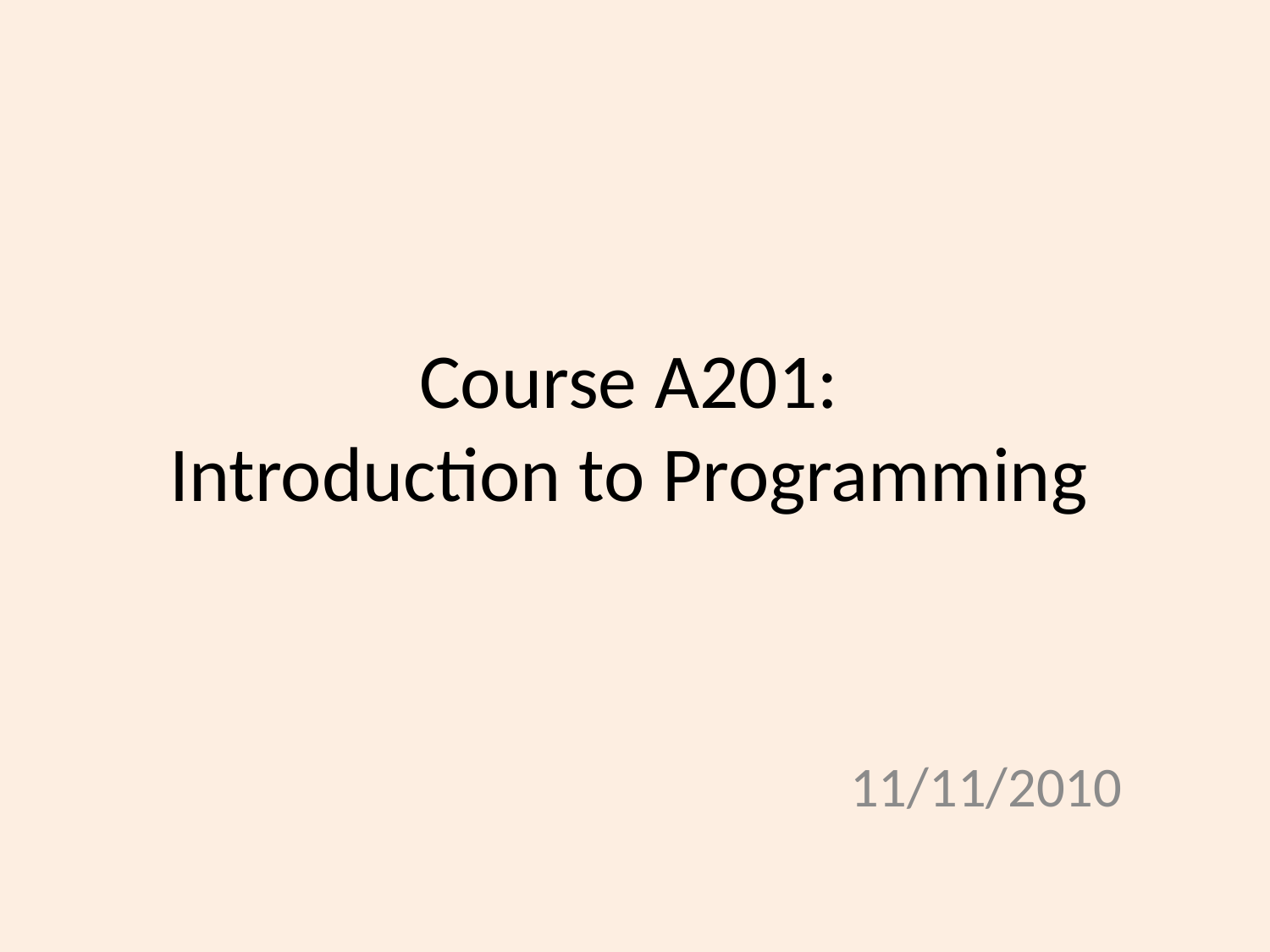

# Course A201: Introduction to Programming
11/11/2010